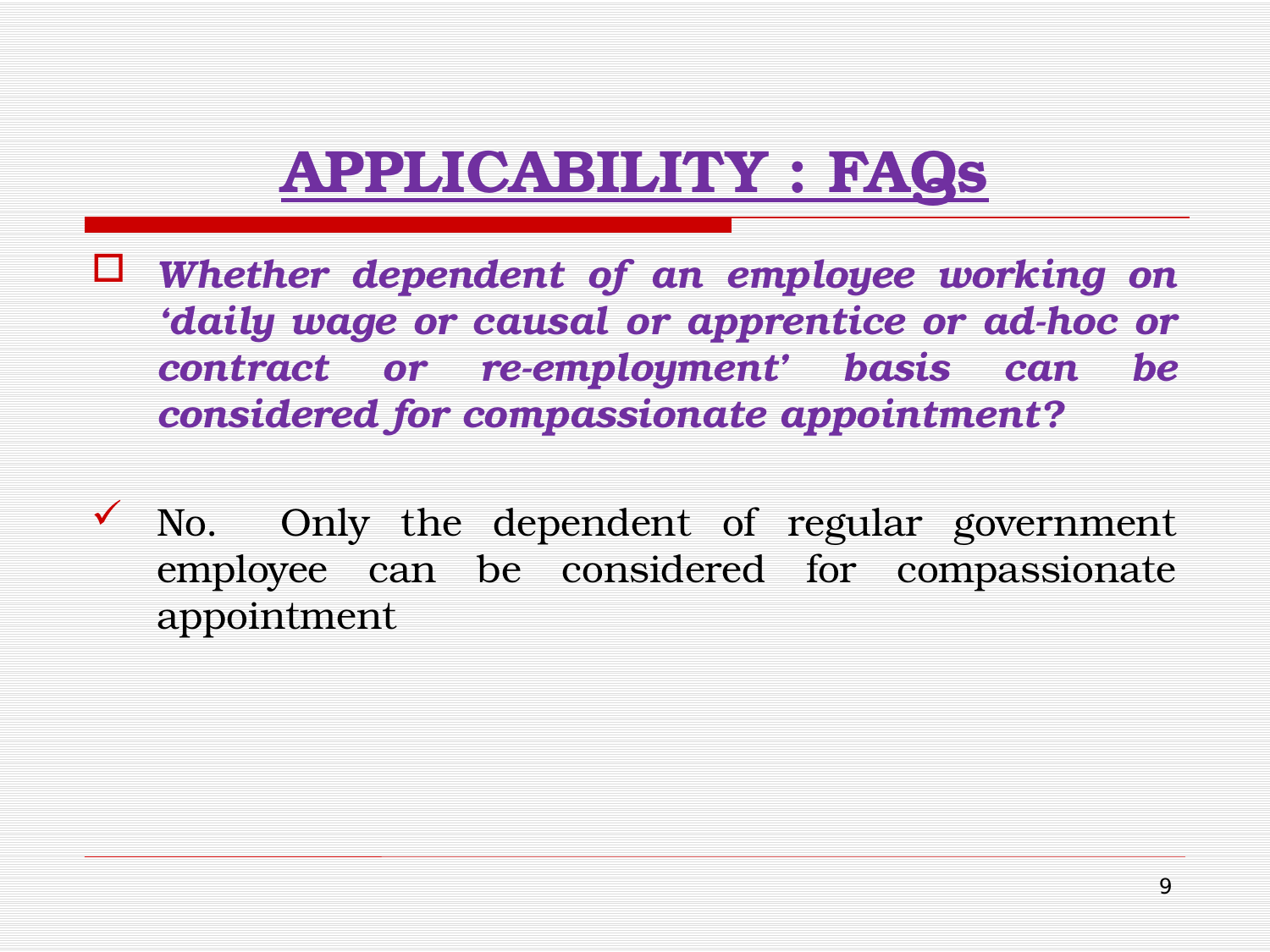

# APPLICABILITY : FAQs
Whether dependent of an employee working on ‘daily wage or causal or apprentice or ad-hoc or contract or re-employment’ basis can be considered for compassionate appointment?

No.  Only the dependent of regular government employee can be considered for compassionate appointment
9